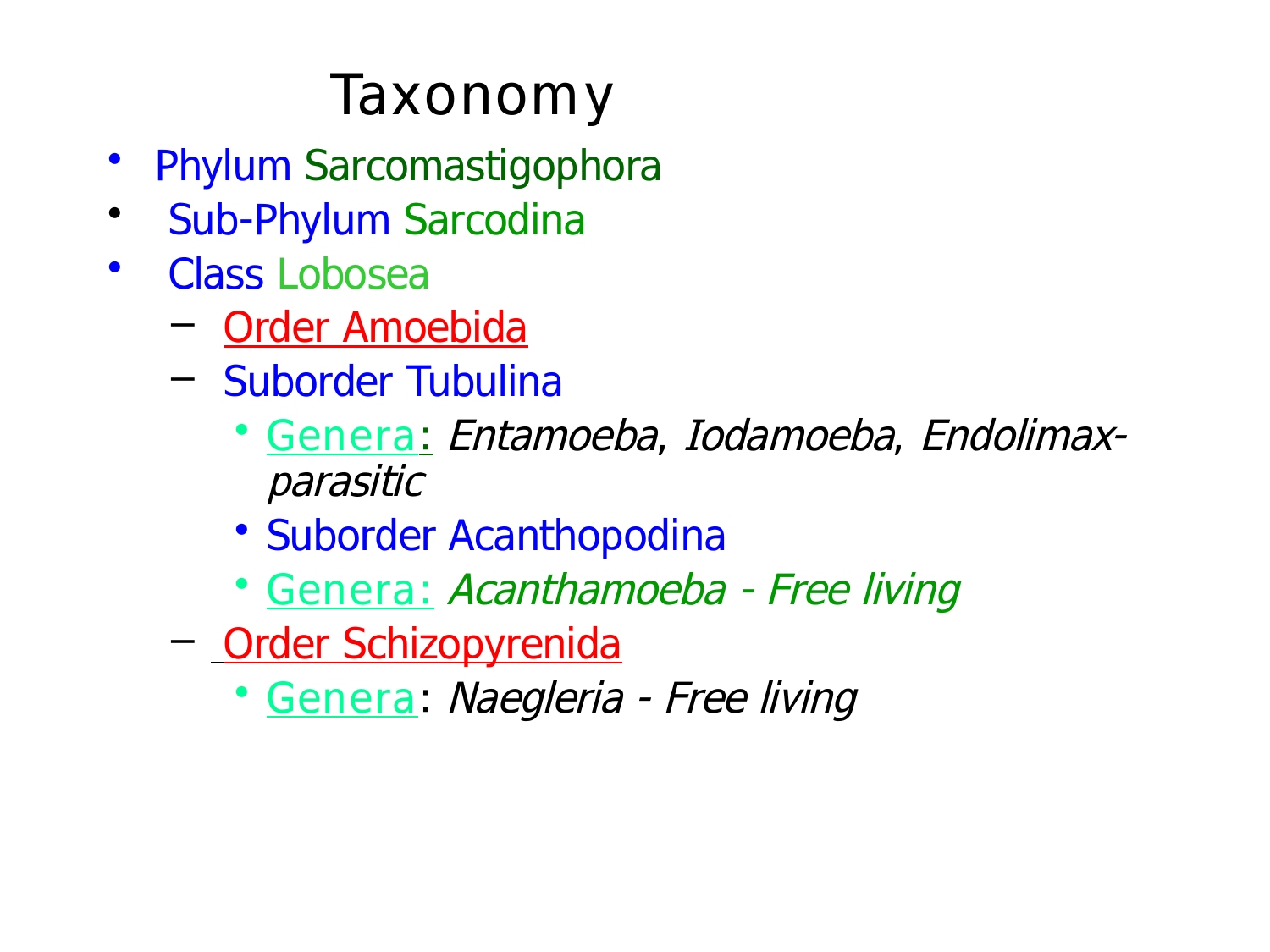

# Taxonomy
Phylum Sarcomastigophora
 Sub-Phylum Sarcodina
 Class Lobosea
 Order Amoebida
 Suborder Tubulina
Genera: Entamoeba, Iodamoeba, Endolimax- parasitic
Suborder Acanthopodina
Genera: Acanthamoeba - Free living
 Order Schizopyrenida
Genera: Naegleria - Free living